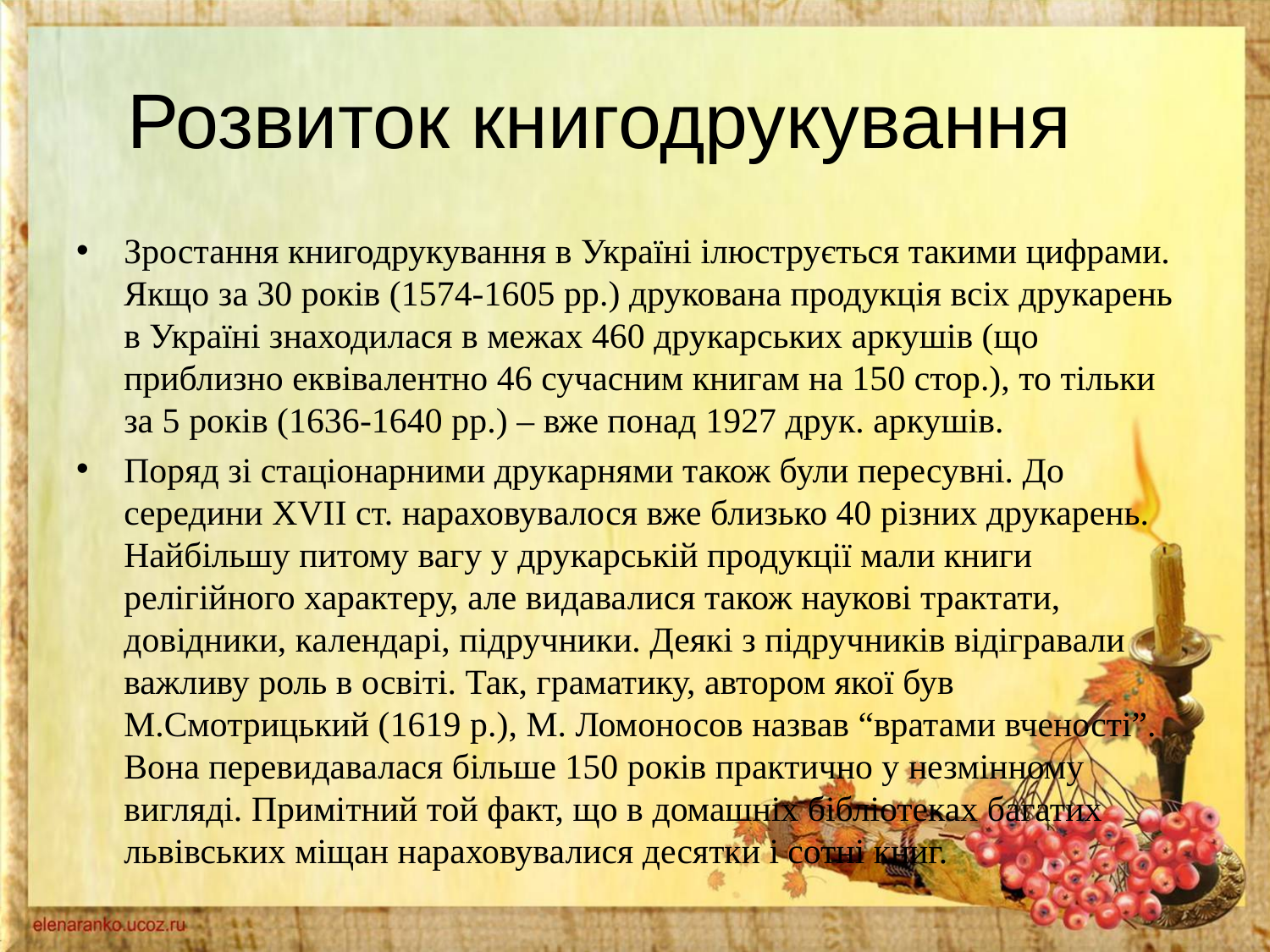

# Розвиток книгодрукування
Зростання книгодрукування в Україні ілюструється такими цифрами. Якщо за 30 років (1574-1605 рр.) друкована продукція всіх друкарень в Україні знаходилася в межах 460 друкарських аркушів (що приблизно еквівалентно 46 сучасним книгам на 150 стор.), то тільки за 5 років (1636-1640 рр.) – вже понад 1927 друк. аркушів.
Поряд зі стаціонарними друкарнями також були пересувні. До середини XVII ст. нараховувалося вже близько 40 різних друкарень. Найбільшу питому вагу у друкарській продукції мали книги релігійного характеру, але видавалися також наукові трактати, довідники, календарі, підручники. Деякі з підручників відігравали важливу роль в освіті. Так, граматику, автором якої був М.Смотрицький (1619 р.), М. Ломоносов назвав “вратами вченості”. Вона перевидавалася більше 150 років практично у незмінному вигляді. Примітний той факт, що в домашніх бібліотеках багатих львівських міщан нараховувалися десятки і сотні книг.